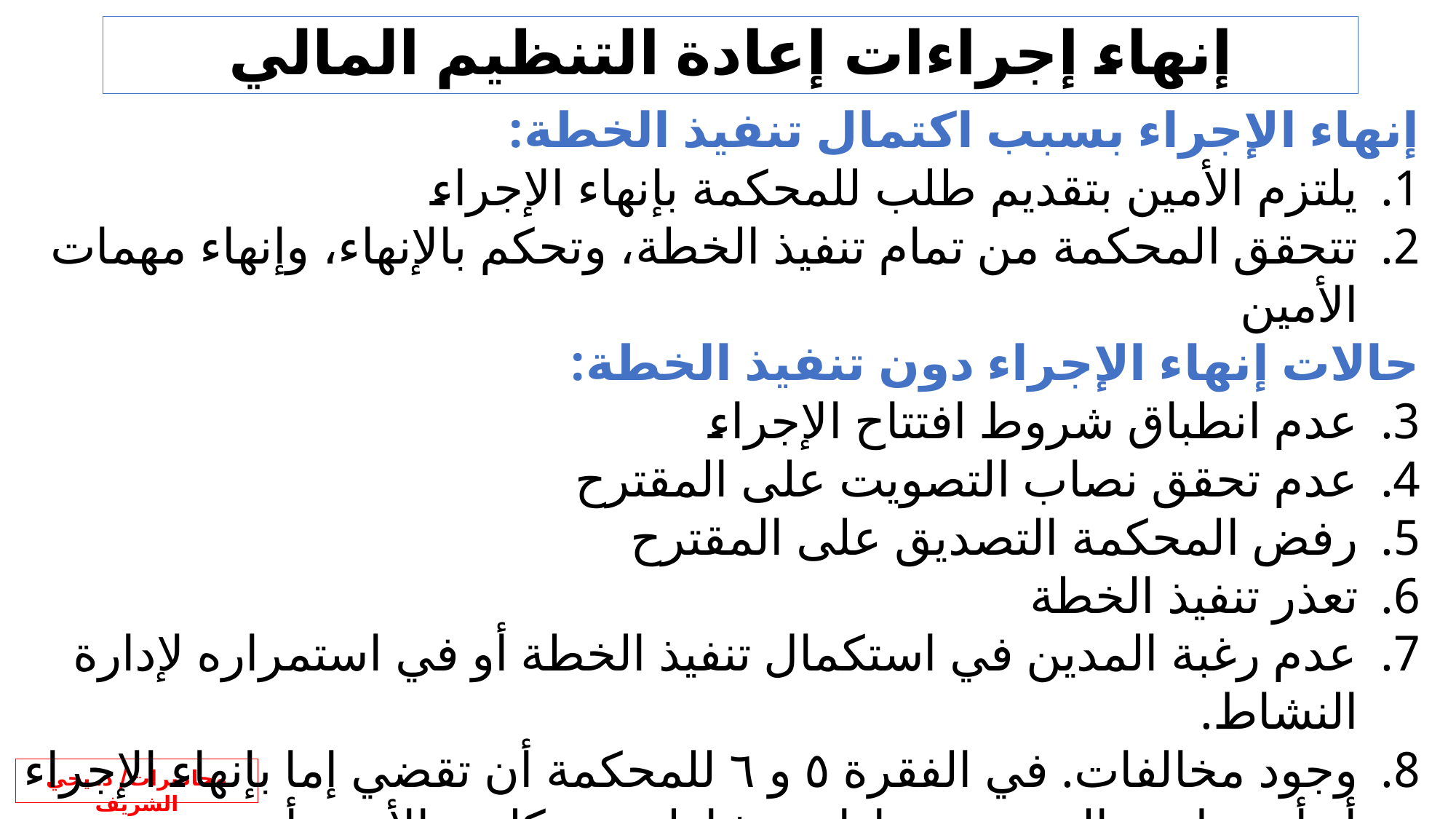

إنهاء إجراءات إعادة التنظيم المالي
إنهاء الإجراء بسبب اكتمال تنفيذ الخطة:
يلتزم الأمين بتقديم طلب للمحكمة بإنهاء الإجراء
تتحقق المحكمة من تمام تنفيذ الخطة، وتحكم بالإنهاء، وإنهاء مهمات الأمين
حالات إنهاء الإجراء دون تنفيذ الخطة:
عدم انطباق شروط افتتاح الإجراء
عدم تحقق نصاب التصويت على المقترح
رفض المحكمة التصديق على المقترح
تعذر تنفيذ الخطة
عدم رغبة المدين في استكمال تنفيذ الخطة أو في استمراره لإدارة النشاط.
وجود مخالفات. في الفقرة ٥ و ٦ للمحكمة أن تقضي إما بإنهاء الإجراء أو أن تغل يد المدين عن إدارة نشاطه مع تكليف الأمين أو تعيين شخص آخر بتولي إدارة النشاط.